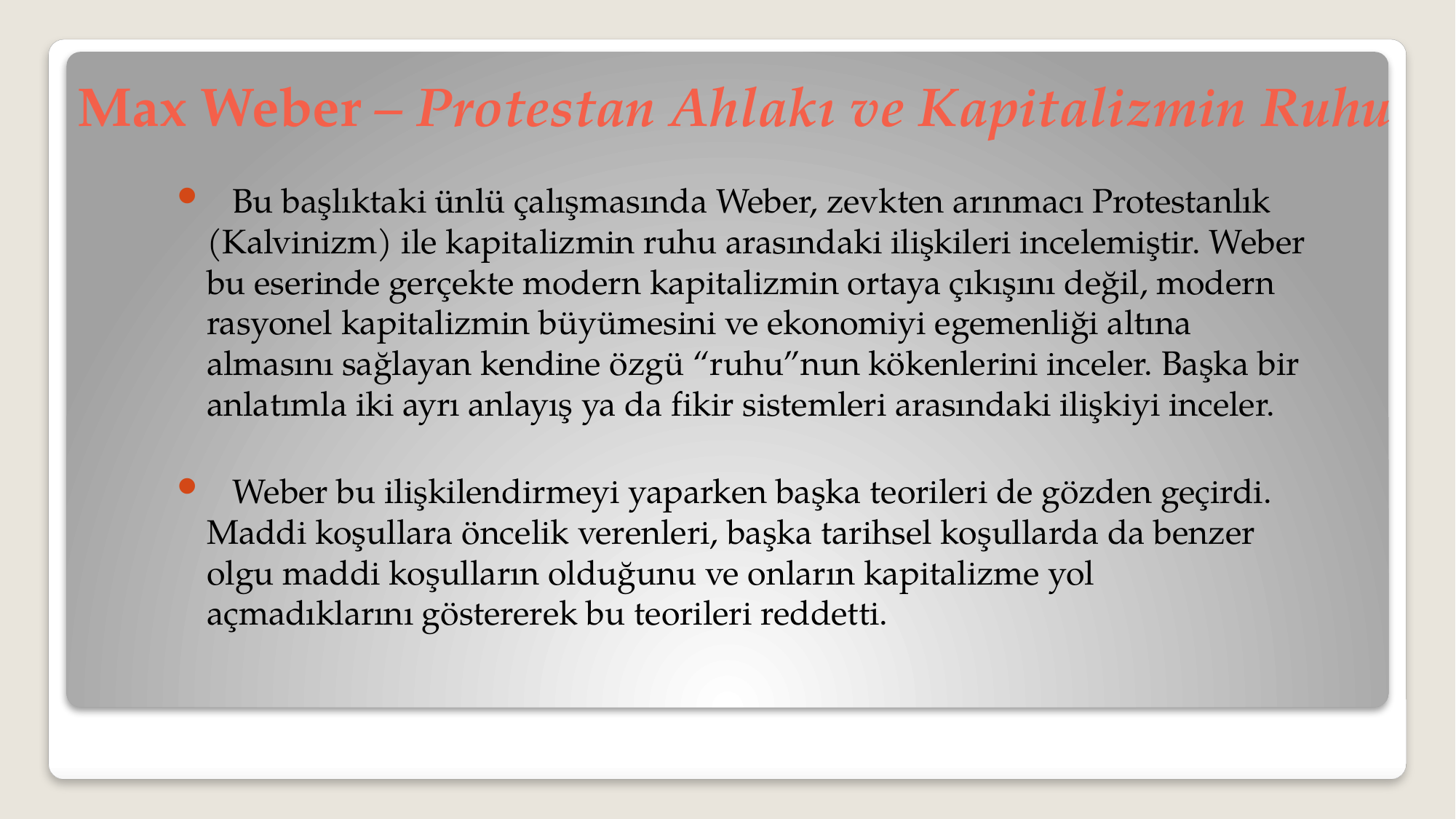

# Max Weber – Protestan Ahlakı ve Kapitalizmin Ruhu
   Bu başlıktaki ünlü çalışmasında Weber, zevkten arınmacı Protestanlık (Kalvinizm) ile kapitalizmin ruhu arasındaki ilişkileri incelemiştir. Weber bu eserinde gerçekte modern kapitalizmin ortaya çıkışını değil, modern rasyonel kapitalizmin büyümesini ve ekonomiyi egemenliği altına almasını sağlayan kendine özgü “ruhu”nun kökenlerini inceler. Başka bir anlatımla iki ayrı anlayış ya da fikir sistemleri arasındaki ilişkiyi inceler.

   Weber bu ilişkilendirmeyi yaparken başka teorileri de gözden geçirdi. Maddi koşullara öncelik verenleri, başka tarihsel koşullarda da benzer olgu maddi koşulların olduğunu ve onların kapitalizme yol açmadıklarını göstererek bu teorileri reddetti.